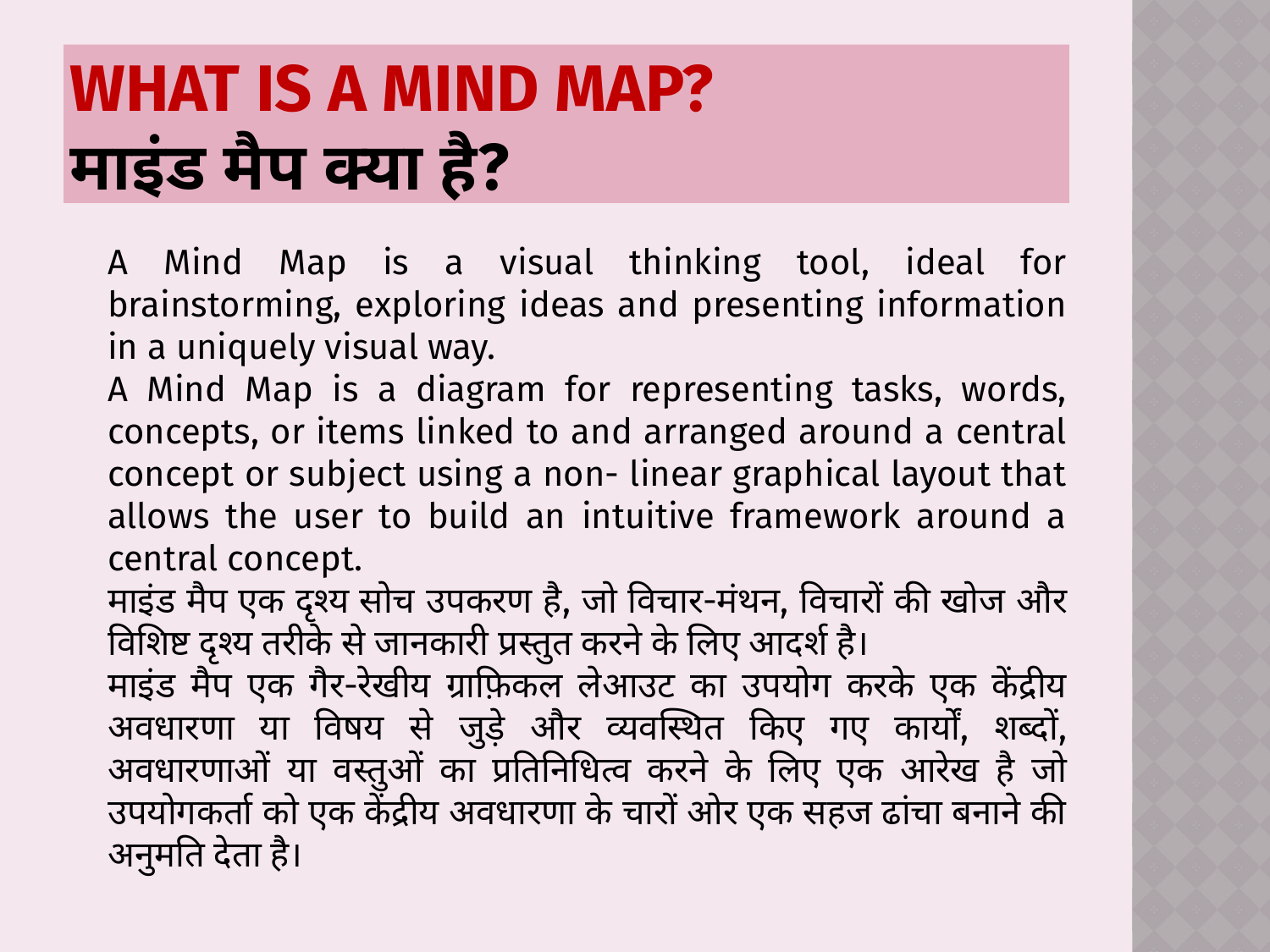

# What is a Mind MAP? माइंड मैप क्या है?
A Mind Map is a visual thinking tool, ideal for brainstorming, exploring ideas and presenting information in a uniquely visual way.
A Mind Map is a diagram for representing tasks, words, concepts, or items linked to and arranged around a central concept or subject using a non- linear graphical layout that allows the user to build an intuitive framework around a central concept.
माइंड मैप एक दृश्य सोच उपकरण है, जो विचार-मंथन, विचारों की खोज और विशिष्ट दृश्य तरीके से जानकारी प्रस्तुत करने के लिए आदर्श है।
माइंड मैप एक गैर-रेखीय ग्राफ़िकल लेआउट का उपयोग करके एक केंद्रीय अवधारणा या विषय से जुड़े और व्यवस्थित किए गए कार्यों, शब्दों, अवधारणाओं या वस्तुओं का प्रतिनिधित्व करने के लिए एक आरेख है जो उपयोगकर्ता को एक केंद्रीय अवधारणा के चारों ओर एक सहज ढांचा बनाने की अनुमति देता है।